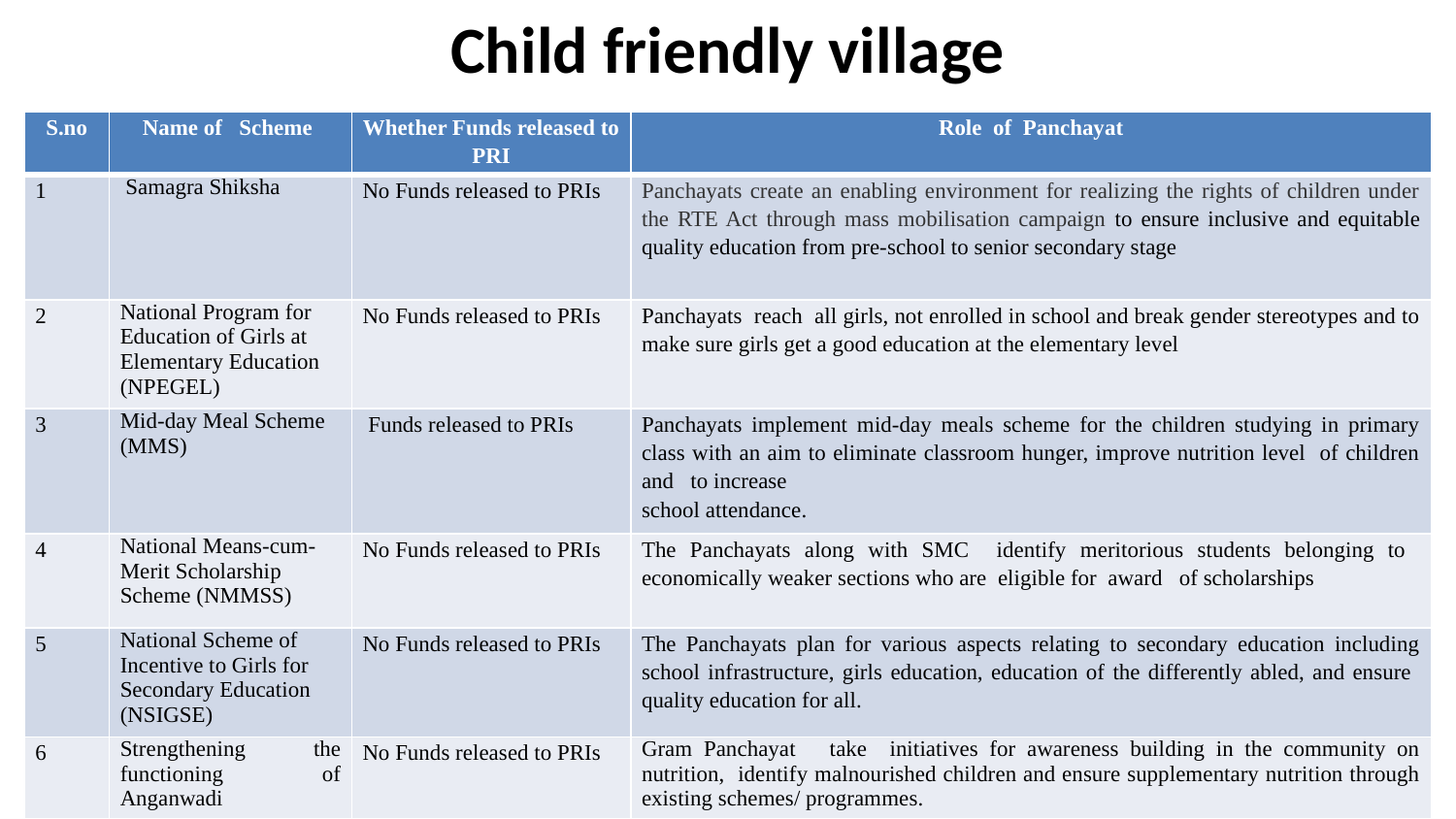

# Child friendly village
| S.no | Name of Scheme | Whether Funds released to PRI | Role of Panchayat |
| --- | --- | --- | --- |
| 1 | Samagra Shiksha | No Funds released to PRIs | Panchayats create an enabling environment for realizing the rights of children under the RTE Act through mass mobilisation campaign to ensure inclusive and equitable quality education from pre-school to senior secondary stage |
| 2 | National Program for Education of Girls at Elementary Education (NPEGEL) | No Funds released to PRIs | Panchayats reach all girls, not enrolled in school and break gender stereotypes and to make sure girls get a good education at the elementary level |
| 3 | Mid-day Meal Scheme (MMS) | Funds released to PRIs | Panchayats implement mid-day meals scheme for the children studying in primary class with an aim to eliminate classroom hunger, improve nutrition level of children and to increase school attendance. |
| 4 | National Means-cum-Merit Scholarship Scheme (NMMSS) | No Funds released to PRIs | The Panchayats along with SMC identify meritorious students belonging to economically weaker sections who are eligible for award of scholarships |
| 5 | National Scheme of Incentive to Girls for Secondary Education (NSIGSE) | No Funds released to PRIs | The Panchayats plan for various aspects relating to secondary education including school infrastructure, girls education, education of the differently abled, and ensure quality education for all. |
| 6 | Strengthening the functioning of Anganwadi | No Funds released to PRIs | Gram Panchayat take initiatives for awareness building in the community on nutrition, identify malnourished children and ensure supplementary nutrition through existing schemes/ programmes. |